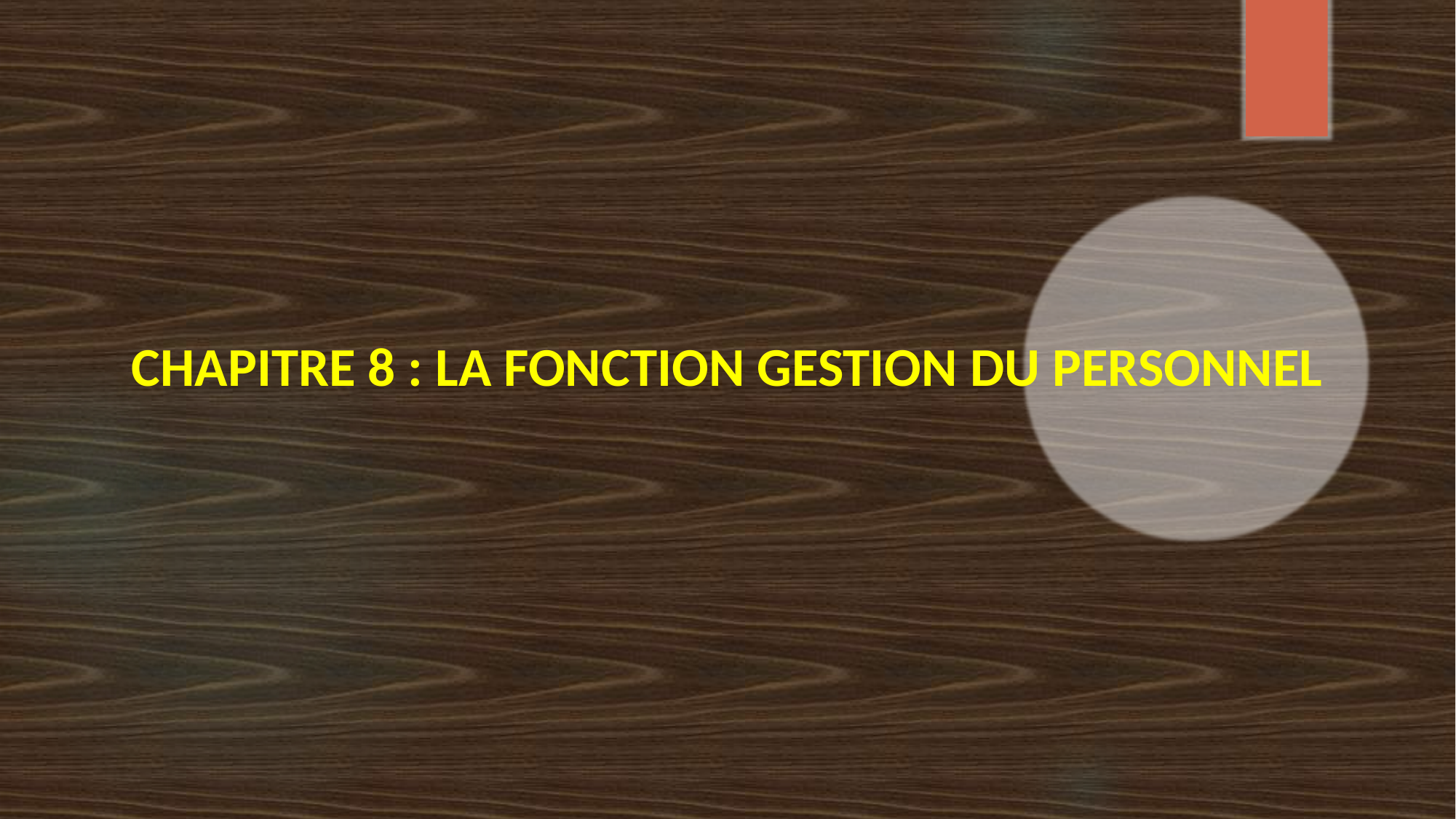

# CHAPITRE 8 : LA FONCTION GESTION DU PERSONNEL